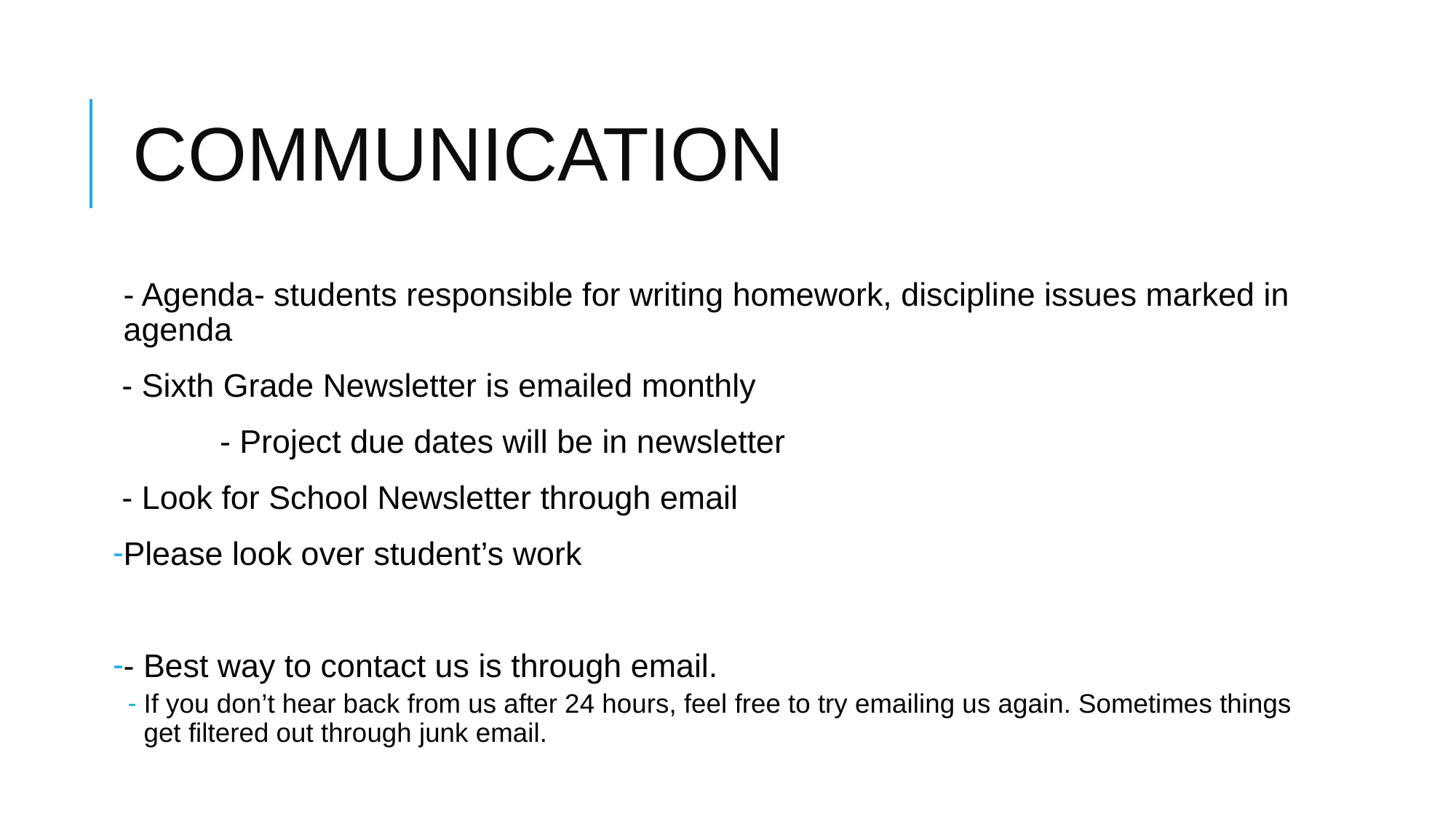

# COMMUNICATION
- Agenda- students responsible for writing homework, discipline issues marked in agenda
 - Sixth Grade Newsletter is emailed monthly
	- Project due dates will be in newsletter
 - Look for School Newsletter through email
Please look over student’s work

- Best way to contact us is through email.
If you don’t hear back from us after 24 hours, feel free to try emailing us again. Sometimes things get filtered out through junk email.